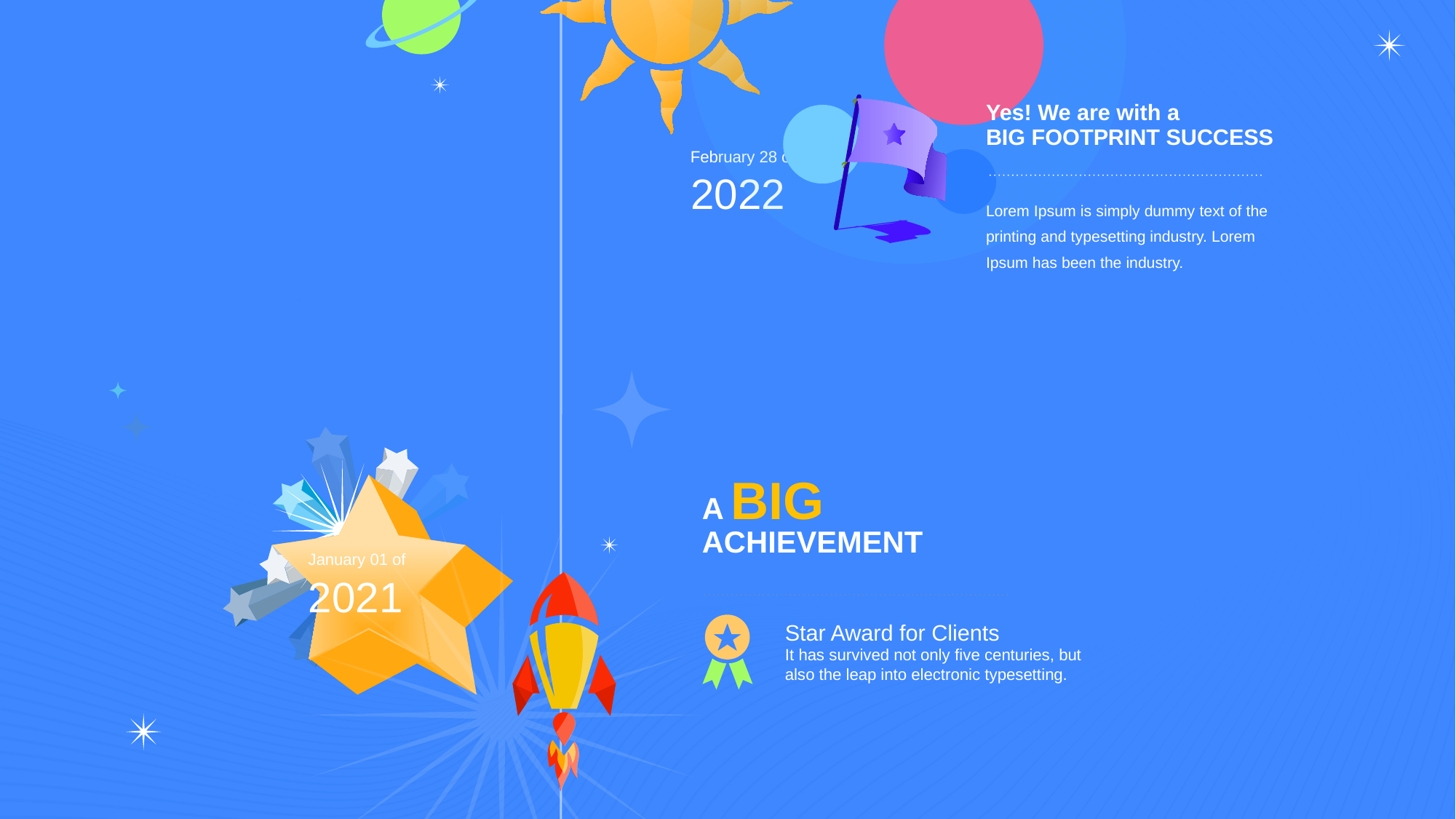

Yes! We are with a
BIG FOOTPRINT SUCCESS

Lorem Ipsum is simply dummy text of the printing and typesetting industry. Lorem Ipsum has been the industry.
February 28 of
2022

A BIG
ACHIEVEMENT
January 01 of
2021

Star Award for Clients
It has survived not only five centuries, but also the leap into electronic typesetting.